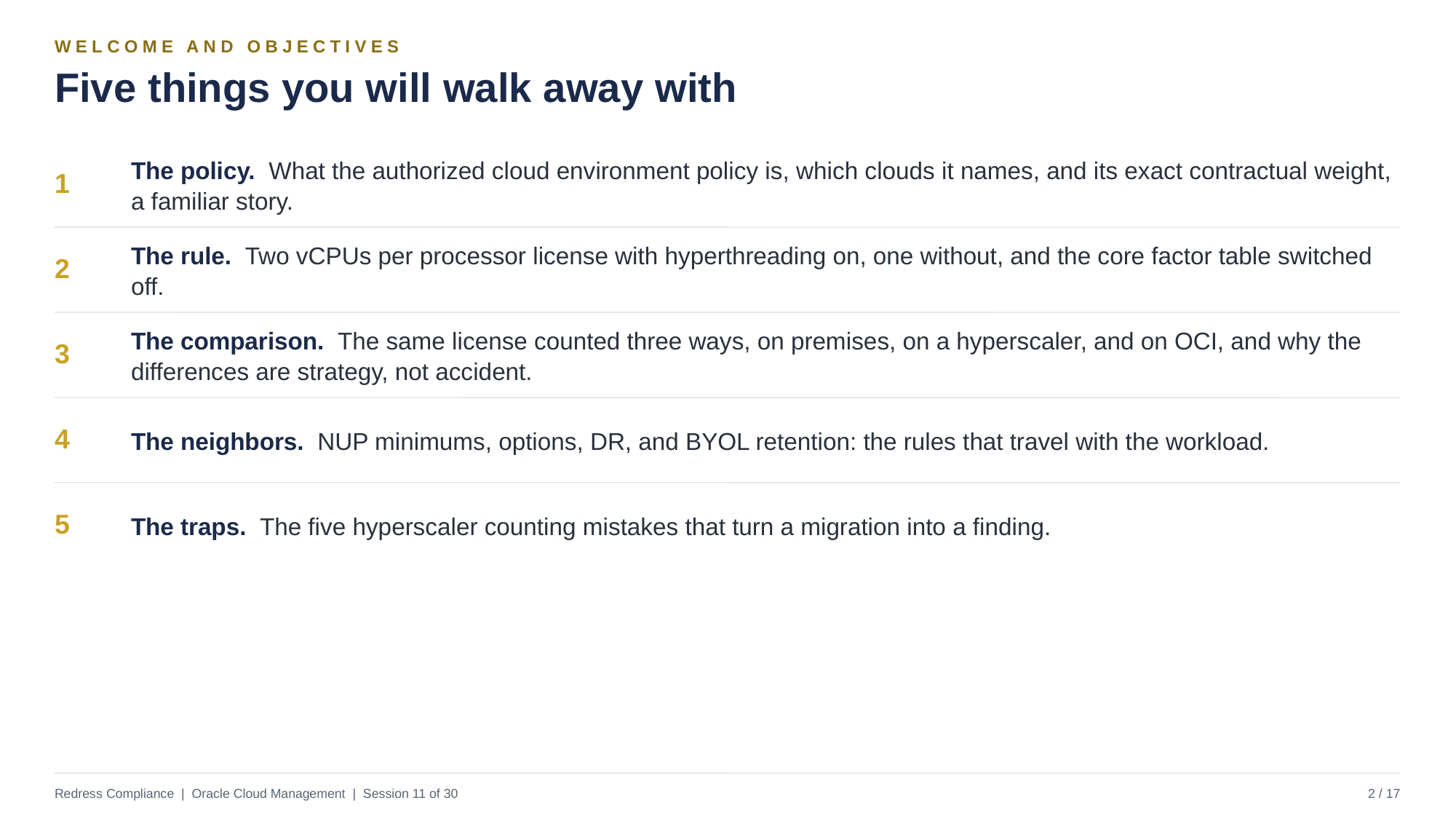

WELCOME AND OBJECTIVES
Five things you will walk away with
The policy.  What the authorized cloud environment policy is, which clouds it names, and its exact contractual weight, a familiar story.
1

The rule.  Two vCPUs per processor license with hyperthreading on, one without, and the core factor table switched off.
2

The comparison.  The same license counted three ways, on premises, on a hyperscaler, and on OCI, and why the differences are strategy, not accident.
3

The neighbors.  NUP minimums, options, DR, and BYOL retention: the rules that travel with the workload.
4

The traps.  The five hyperscaler counting mistakes that turn a migration into a finding.
5

Redress Compliance  |  Oracle Cloud Management  |  Session 11 of 30
2 / 17